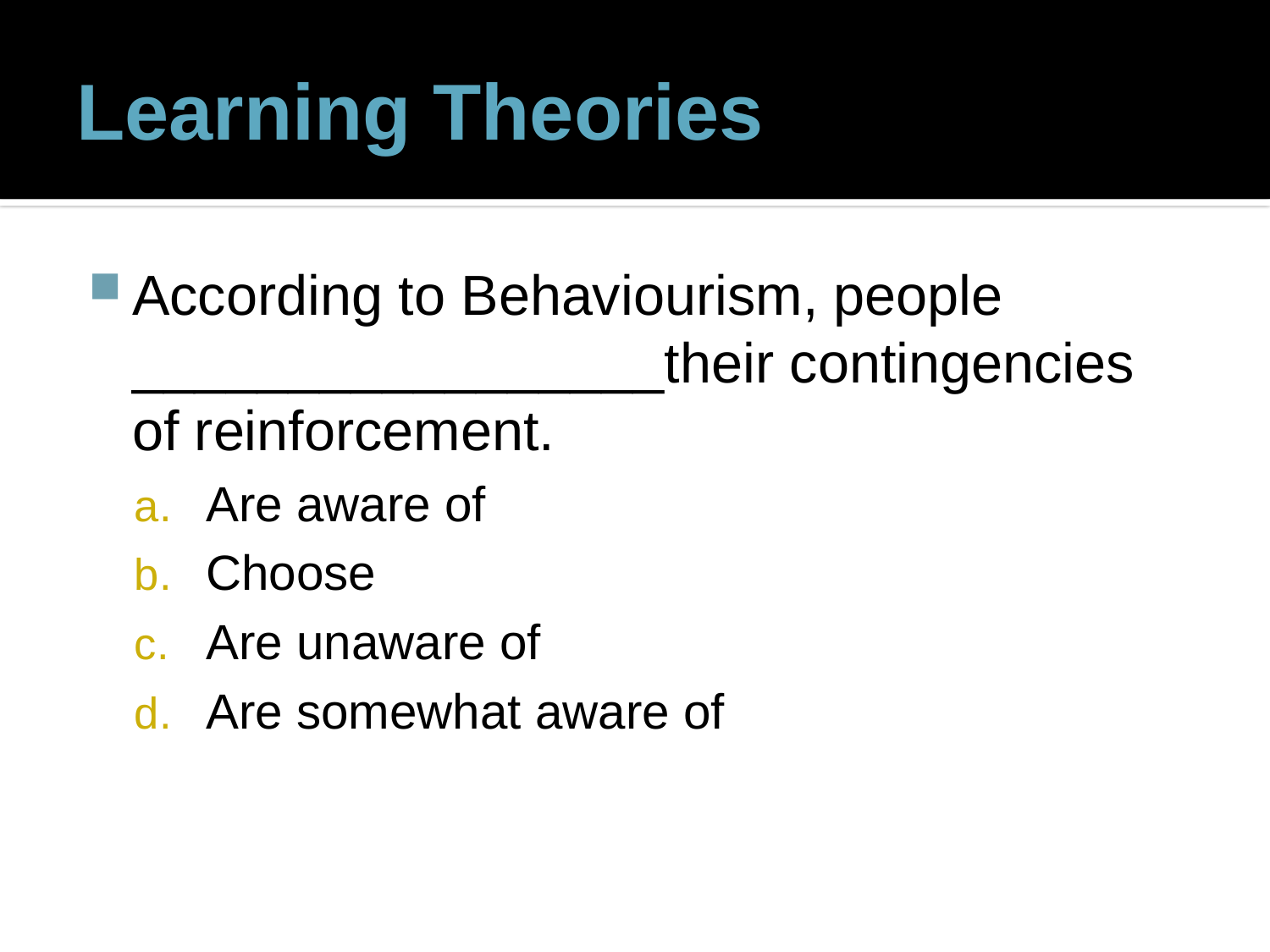

# Learning Theories
According to Behaviourism, people _________________their contingencies of reinforcement.
Are aware of
Choose
Are unaware of
Are somewhat aware of